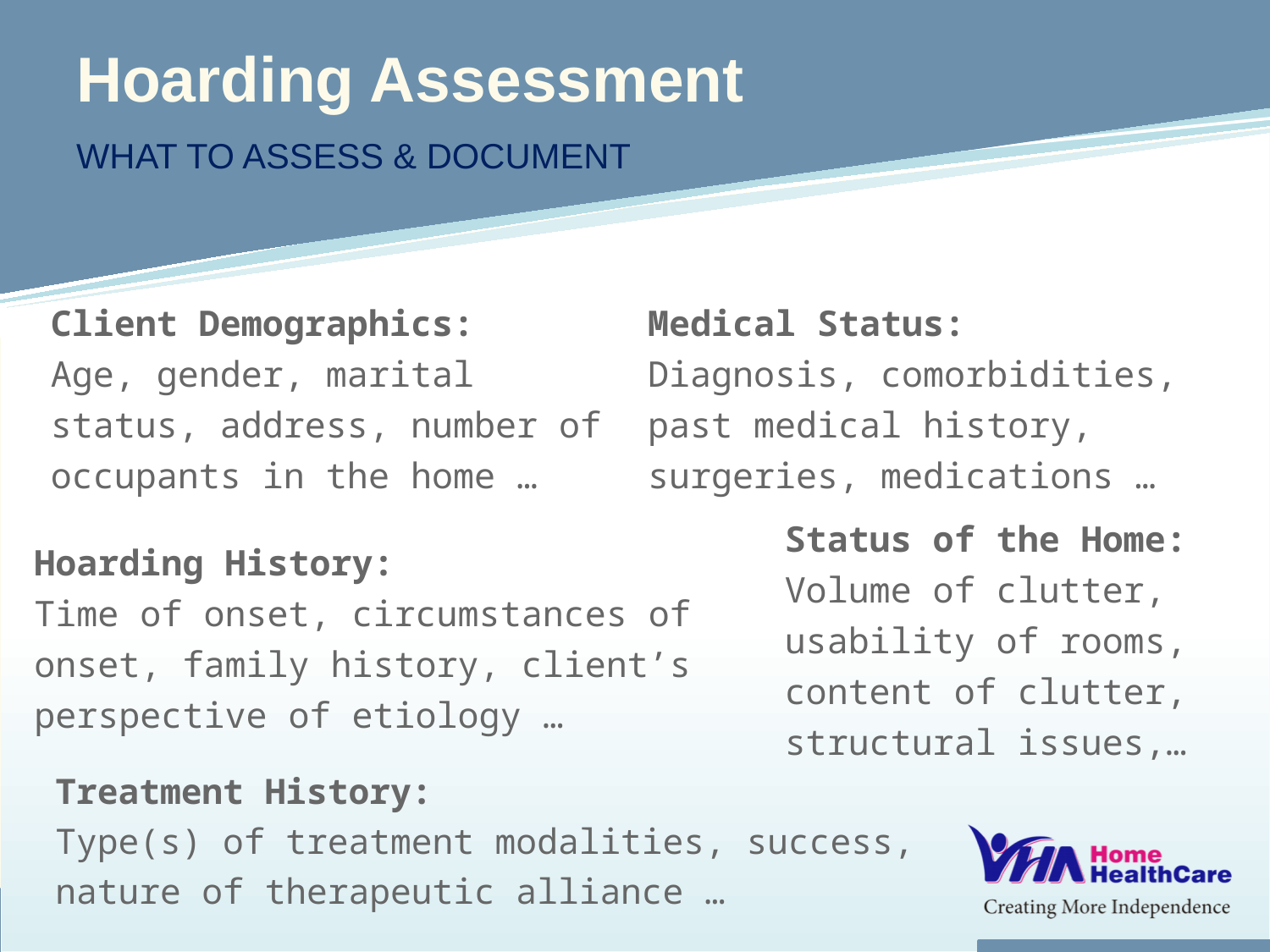

# Hoarding Assessment
What to assess & document
Client Demographics:
Age, gender, marital status, address, number of occupants in the home …
Medical Status:
Diagnosis, comorbidities, past medical history, surgeries, medications …
Status of the Home:
Volume of clutter,  usability of rooms, content of clutter, structural issues,…
Hoarding History:
Time of onset, circumstances of onset, family history, client’s perspective of etiology …
Treatment History:
Type(s) of treatment modalities, success,
nature of therapeutic alliance …